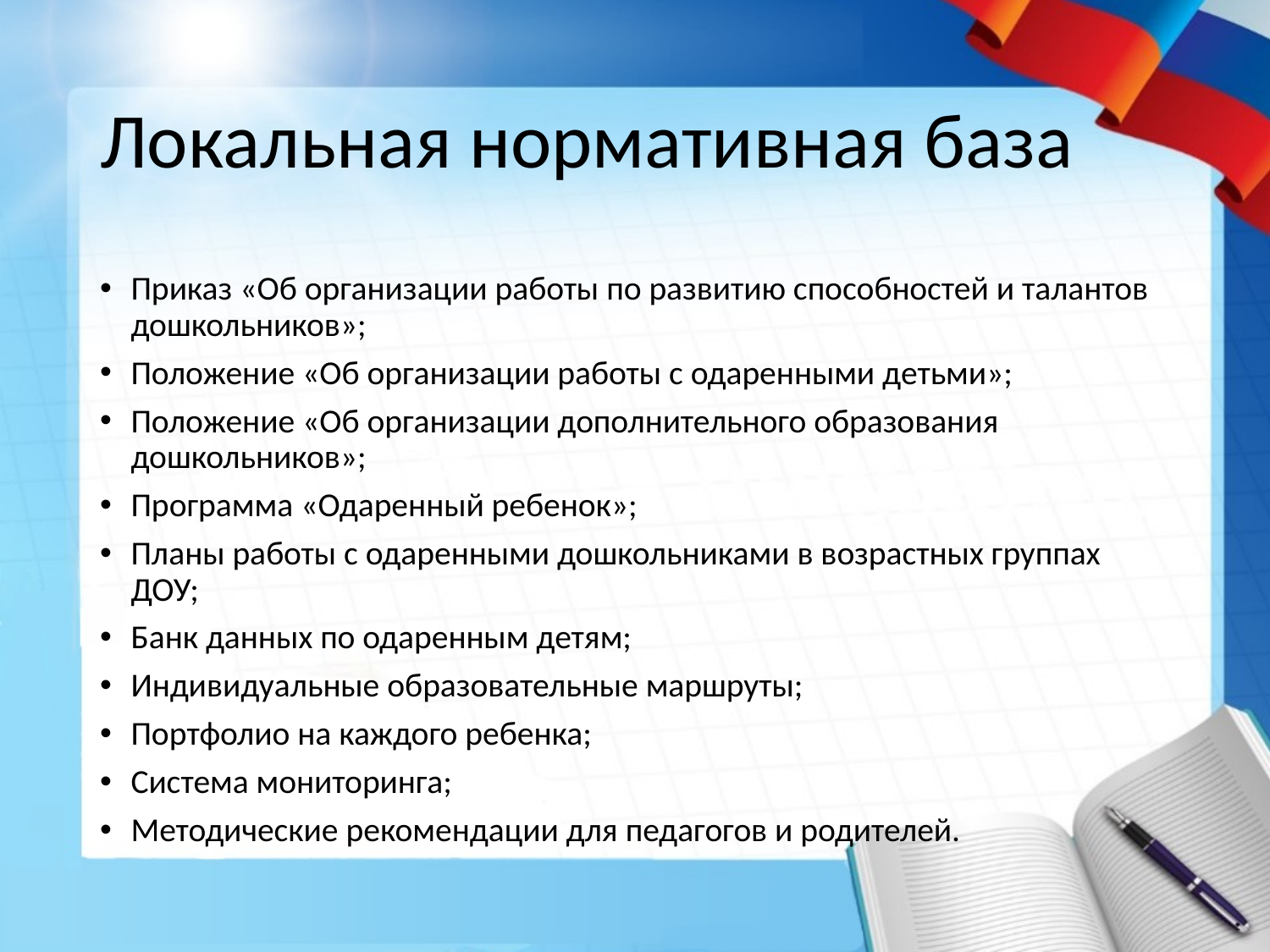

# Локальная нормативная база

Приказ «Об организации работы по развитию способностей и талантов дошкольников»;
Положение «Об организации работы с одаренными детьми»;
Положение «Об организации дополнительного образования дошкольников»;
Программа «Одаренный ребенок»;
Планы работы с одаренными дошкольниками в возрастных группах ДОУ;
Банк данных по одаренным детям;
Индивидуальные образовательные маршруты;
Портфолио на каждого ребенка;
Система мониторинга;
Методические рекомендации для педагогов и родителей.